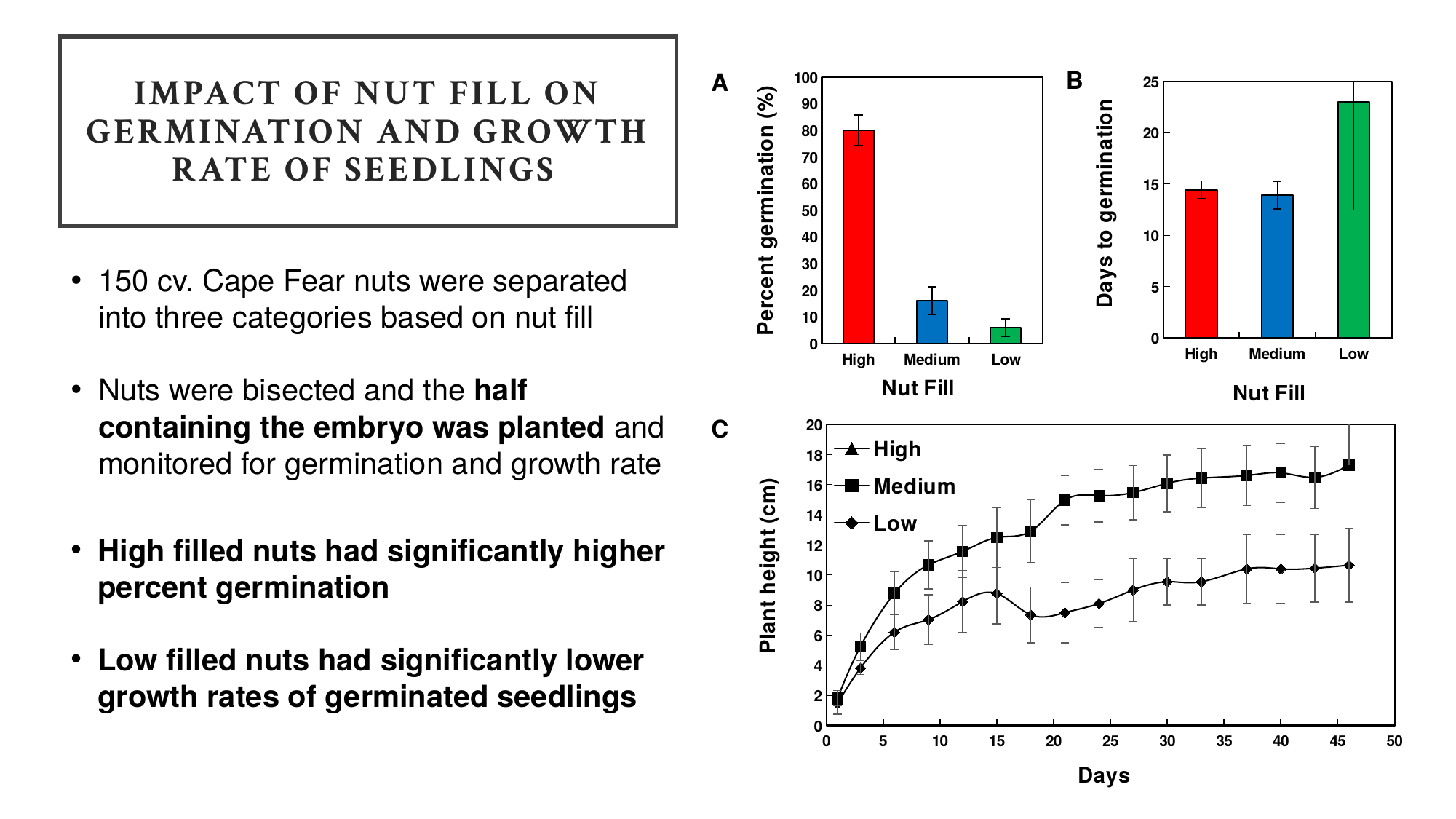

# Impact of nut fill on germination and growth rate of seedlings

### Chart

| Category | percent |
|---|---|
| High | 80.0 |
| Medium | 16.0 |
| Low | 6.0 |
B
A

### Chart

| Category |  |
|---|---|
| High | 14.425 |
| Medium | 13.88888888888889 |
| Low | 23.0 |

### Chart

| Category | High | Medium | Low |
|---|---|---|---|
C
150 cv. Cape Fear nuts were separated into three categories based on nut fill

Nuts were bisected and the half containing the embryo was planted and monitored for germination and growth rate

High filled nuts had significantly higher percent germination

Low filled nuts had significantly lower growth rates of germinated seedlings